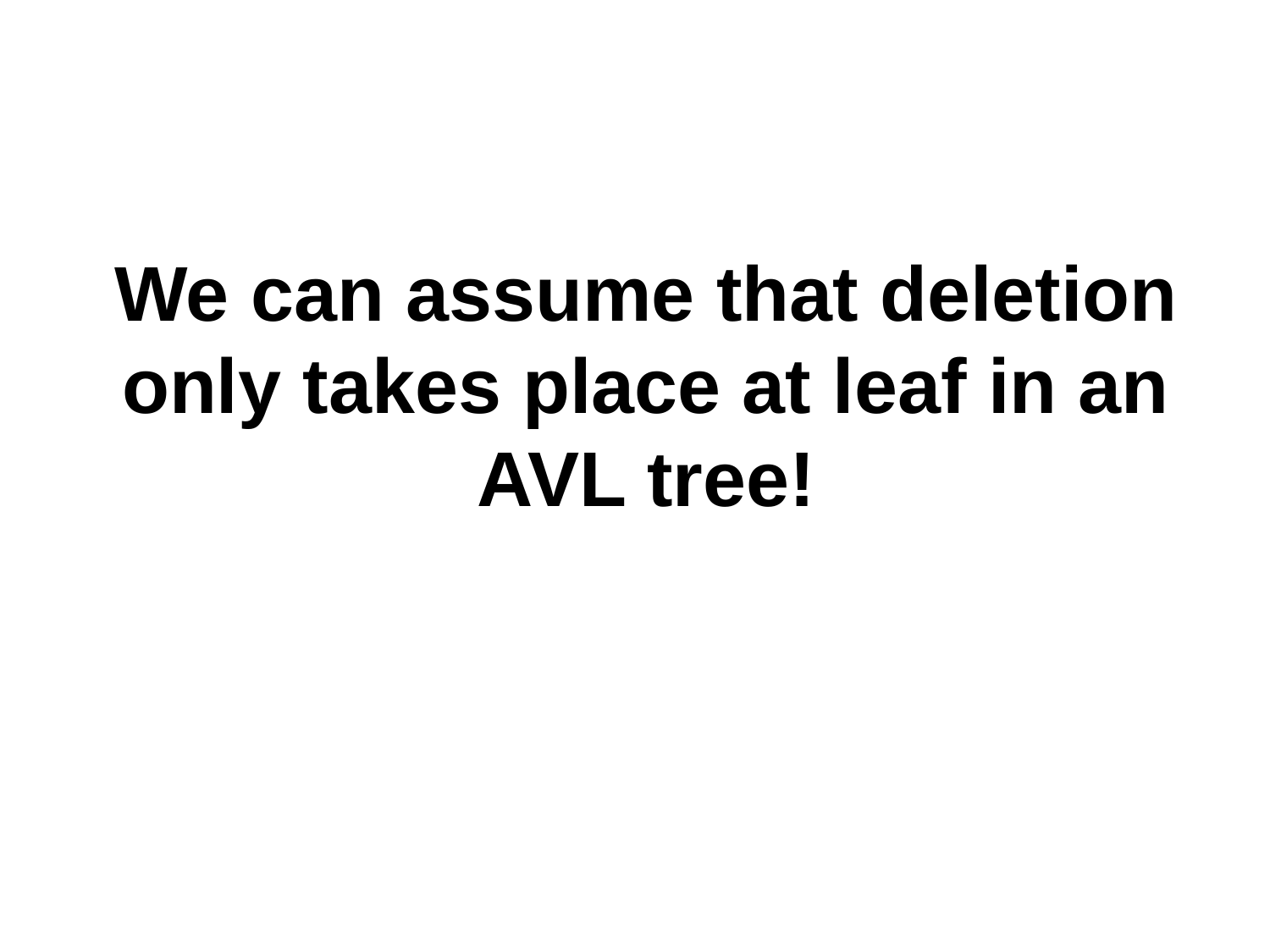

# We can assume that deletion only takes place at leaf in an AVL tree!